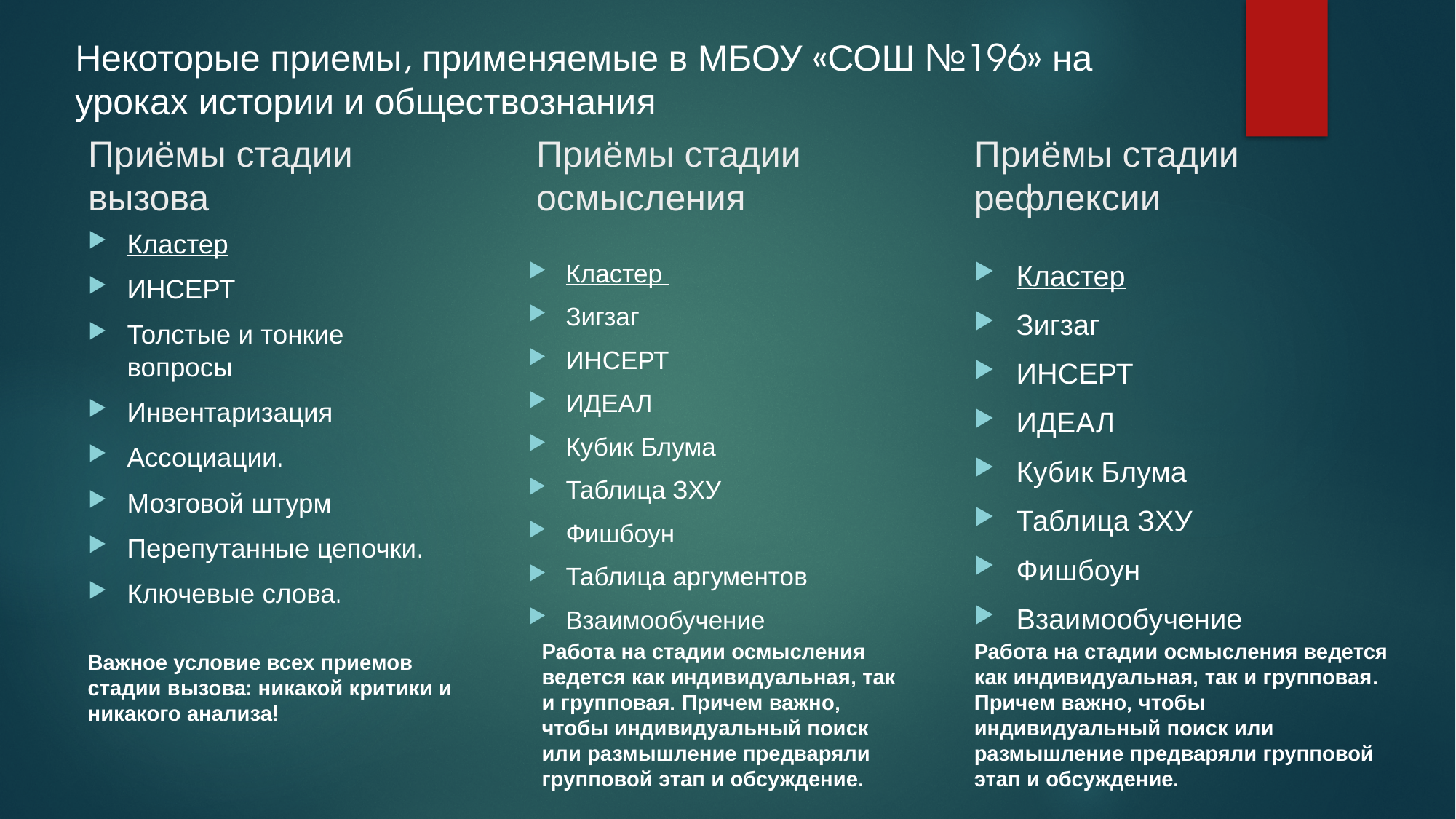

Некоторые приемы, применяемые в МБОУ «СОШ №196» на уроках истории и обществознания
Приёмы стадии вызова
# Приёмы стадии осмысления
Приёмы стадии рефлексии
Кластер
ИНСЕРТ
Толстые и тонкие вопросы
Инвентаризация
Ассоциации.
Мозговой штурм
Перепутанные цепочки.
Ключевые слова.
Кластер
Зигзаг
ИНСЕРТ
ИДЕАЛ
Кубик Блума
Таблица ЗХУ
Фишбоун
Таблица аргументов
Взаимообучение
Кластер
Зигзаг
ИНСЕРТ
ИДЕАЛ
Кубик Блума
Таблица ЗХУ
Фишбоун
Взаимообучение
Работа на стадии осмысления ведется как индивидуальная, так и групповая. Причем важно, чтобы индивидуальный поиск или размышление предваряли групповой этап и обсуждение.
Работа на стадии осмысления ведется как индивидуальная, так и групповая. Причем важно, чтобы индивидуальный поиск или размышление предваряли групповой этап и обсуждение.
Важное условие всех приемов стадии вызова: никакой критики и никакого анализа!